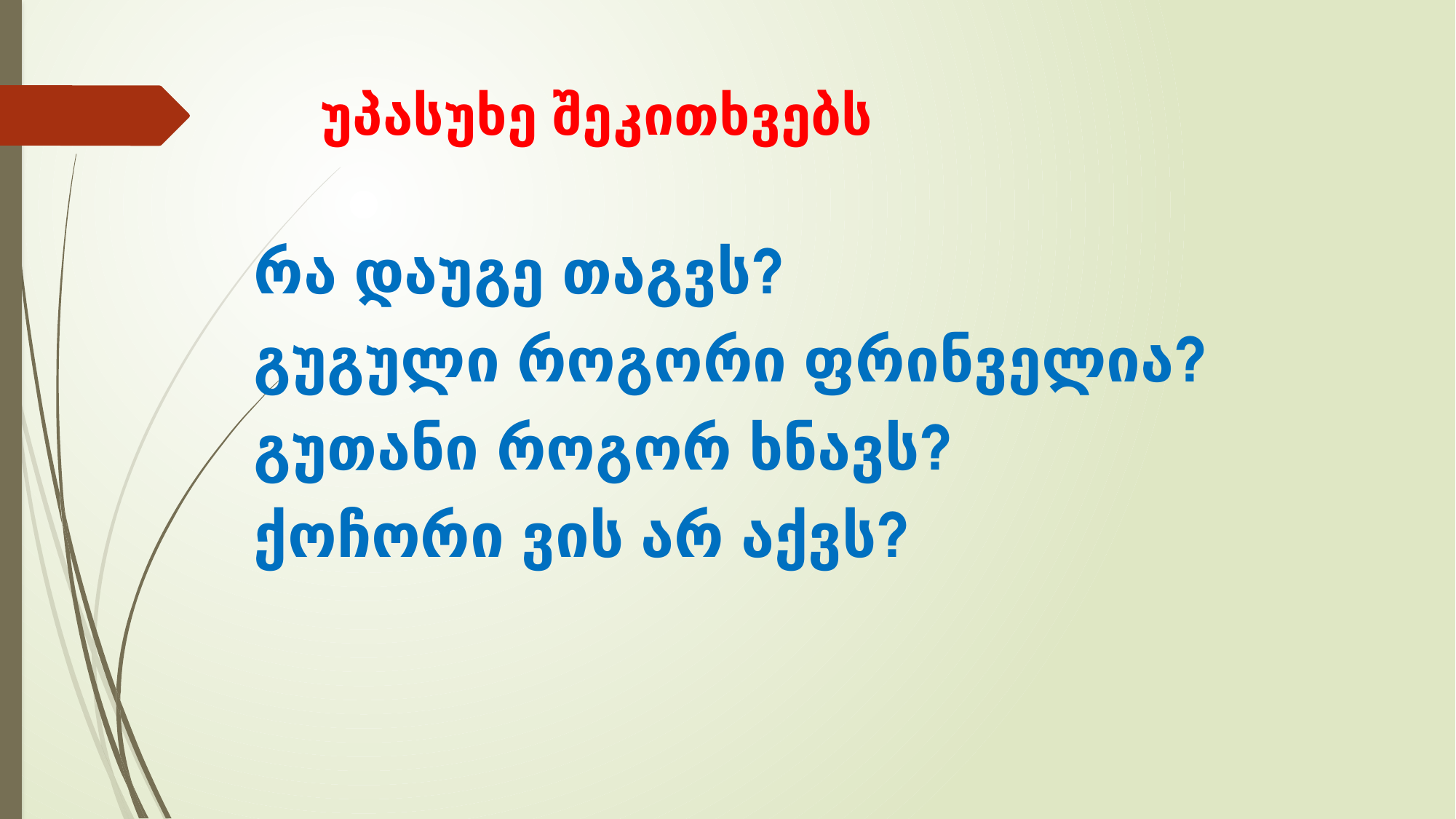

# უპასუხე შეკითხვებს
რა დაუგე თაგვს?
გუგული როგორი ფრინველია?
გუთანი როგორ ხნავს?
ქოჩორი ვის არ აქვს?